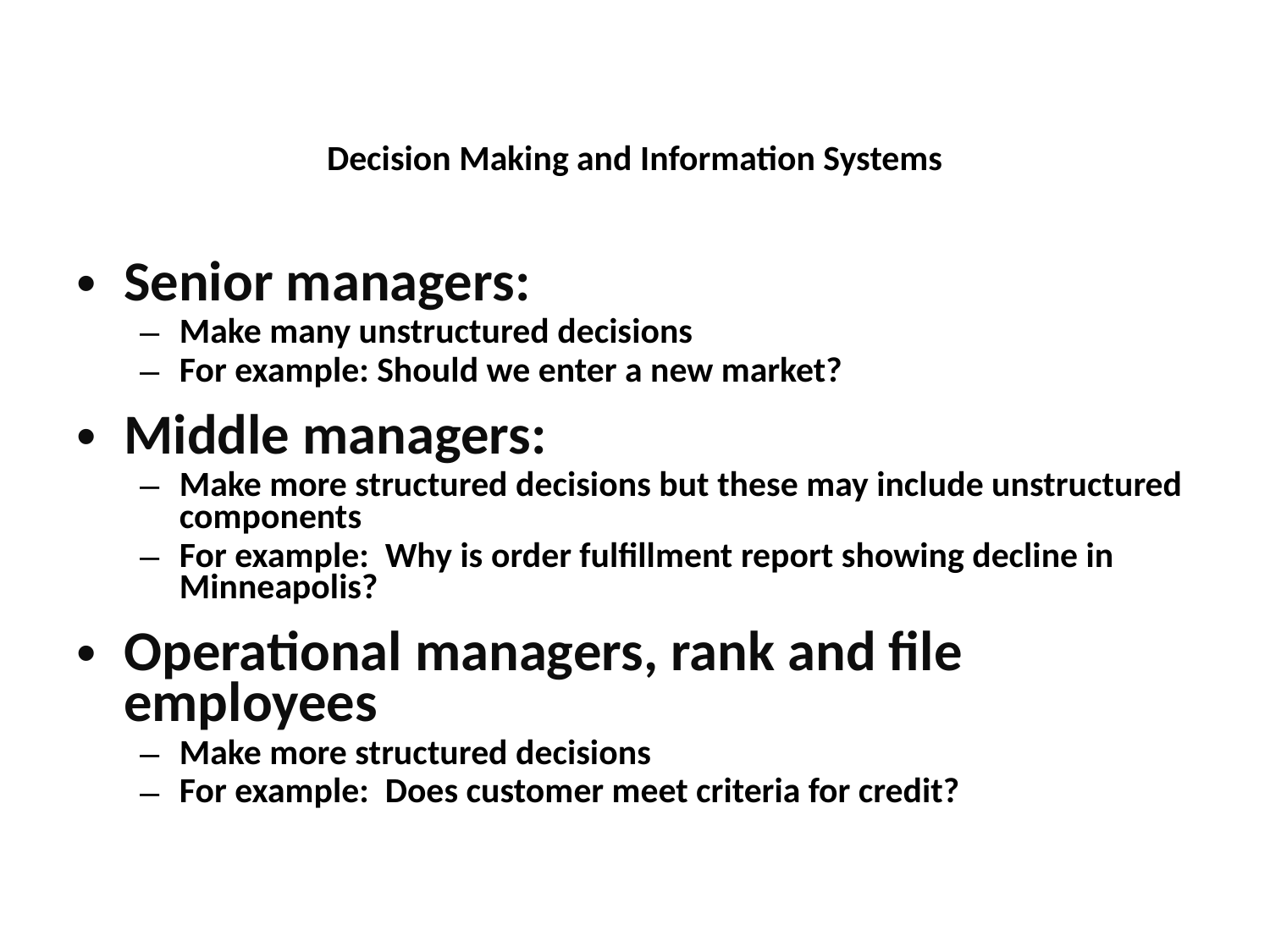

Decision Making and Information Systems
Senior managers:
Make many unstructured decisions
For example: Should we enter a new market?
Middle managers:
Make more structured decisions but these may include unstructured components
For example:  Why is order fulfillment report showing decline in Minneapolis?
Operational managers, rank and file employees
Make more structured decisions
For example:  Does customer meet criteria for credit?